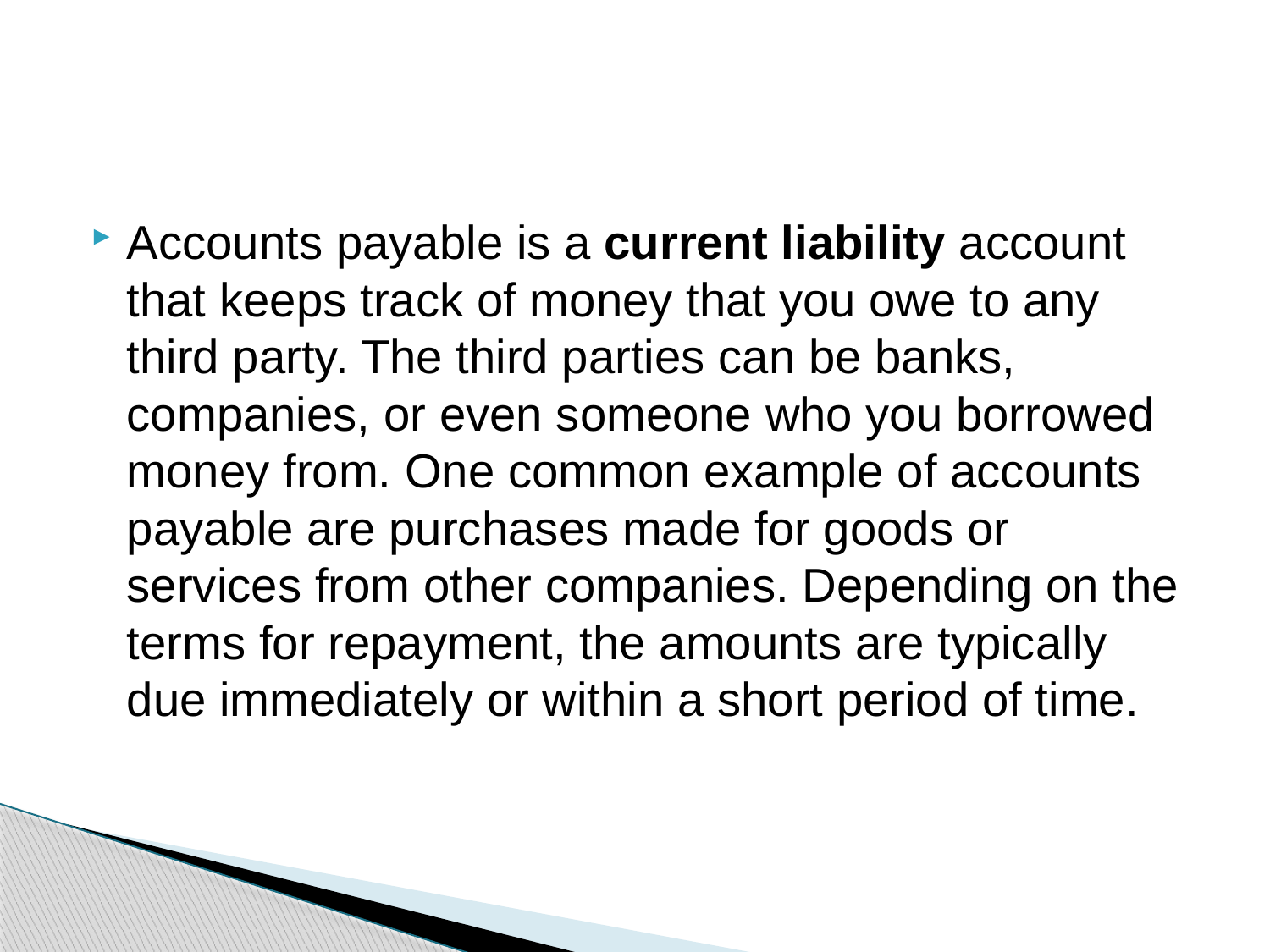

#
Accounts payable is a current liability account that keeps track of money that you owe to any third party. The third parties can be banks, companies, or even someone who you borrowed money from. One common example of accounts payable are purchases made for goods or services from other companies. Depending on the terms for repayment, the amounts are typically due immediately or within a short period of time.